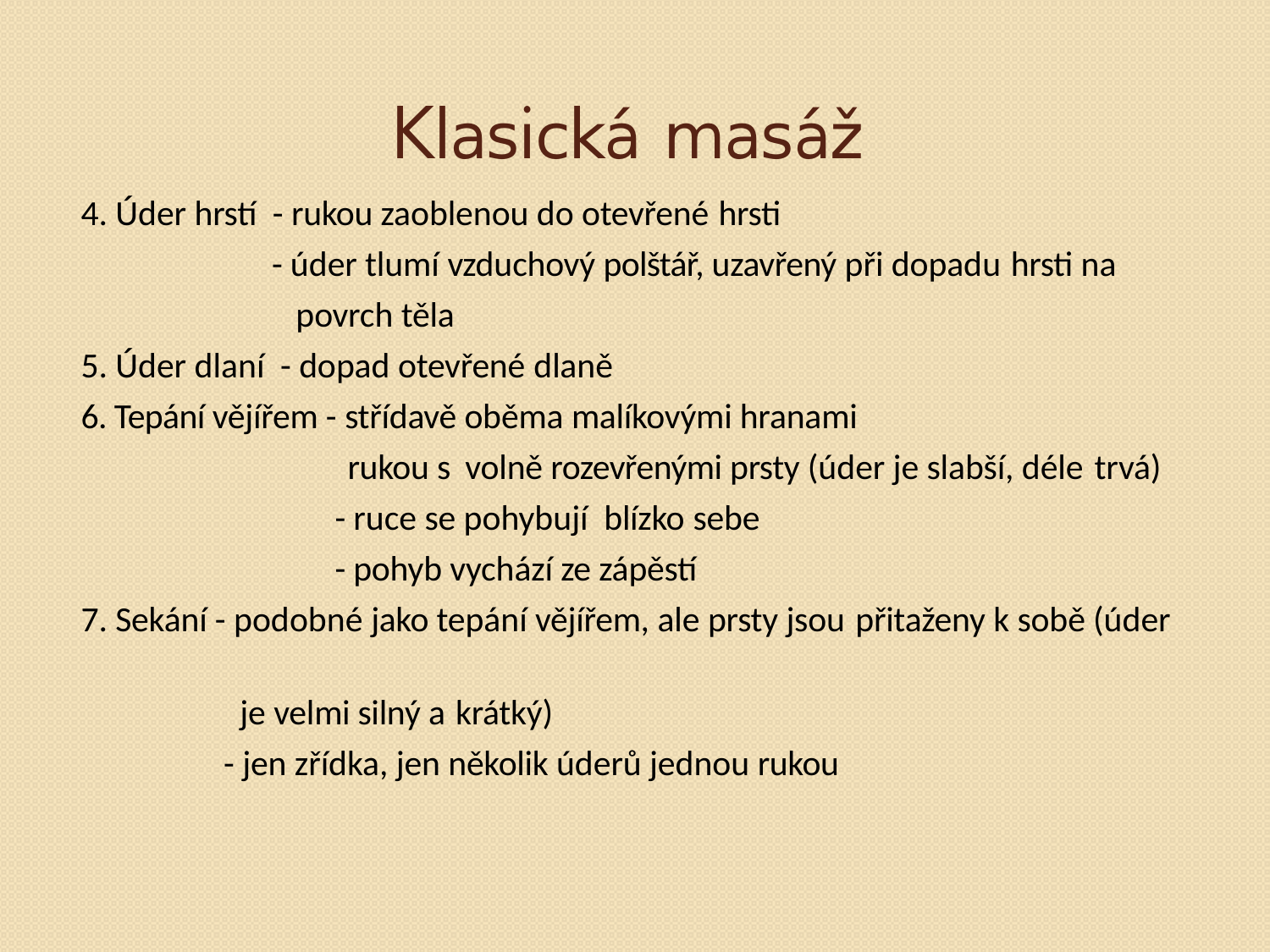

# Klasická masáž
4. Úder hrstí  - rukou zaoblenou do otevřené hrsti
     - úder tlumí vzduchový polštář, uzavřený při dopadu hrsti na
        povrch těla
5. Úder dlaní  - dopad otevřené dlaně
6. Tepání vějířem - střídavě oběma malíkovými hranami
                                  rukou s volně rozevřenými prsty (úder je slabší, déle trvá)
- ruce se pohybují  blízko sebe
- pohyb vychází ze zápěstí
7. Sekání - podobné jako tepání vějířem, ale prsty jsou přitaženy k sobě (úder
                    je velmi silný a krátký)
 - jen zřídka, jen několik úderů jednou rukou